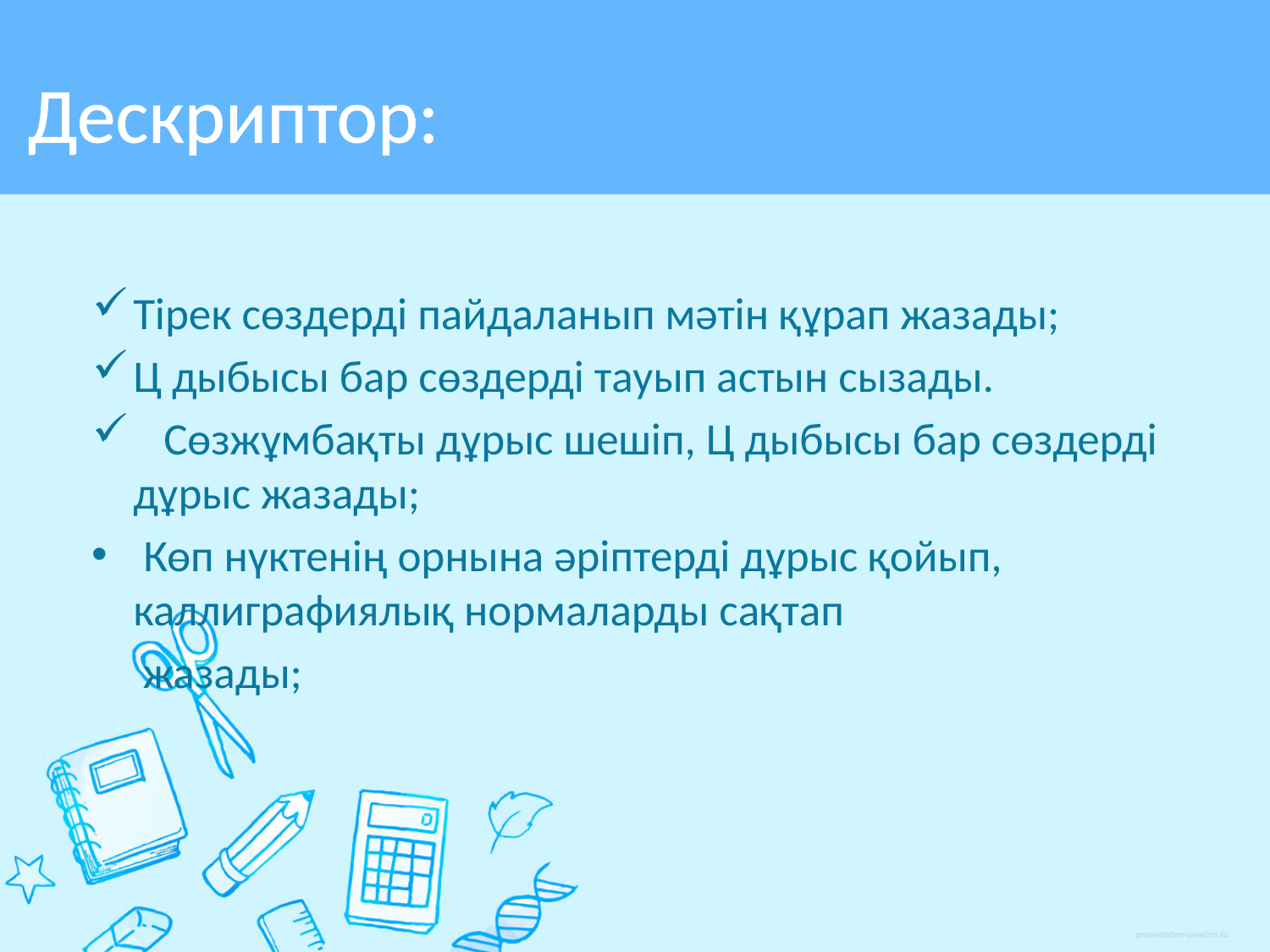

# Дескриптор:

Тірек сөздерді пайдаланып мәтін құрап жазады;
Ц дыбысы бар сөздерді тауып астын сызады.
   Сөзжұмбақты дұрыс шешіп, Ц дыбысы бар сөздерді дұрыс жазады;
 Көп нүктенің орнына әріптерді дұрыс қойып, каллиграфиялық нормаларды сақтап
     жазады;